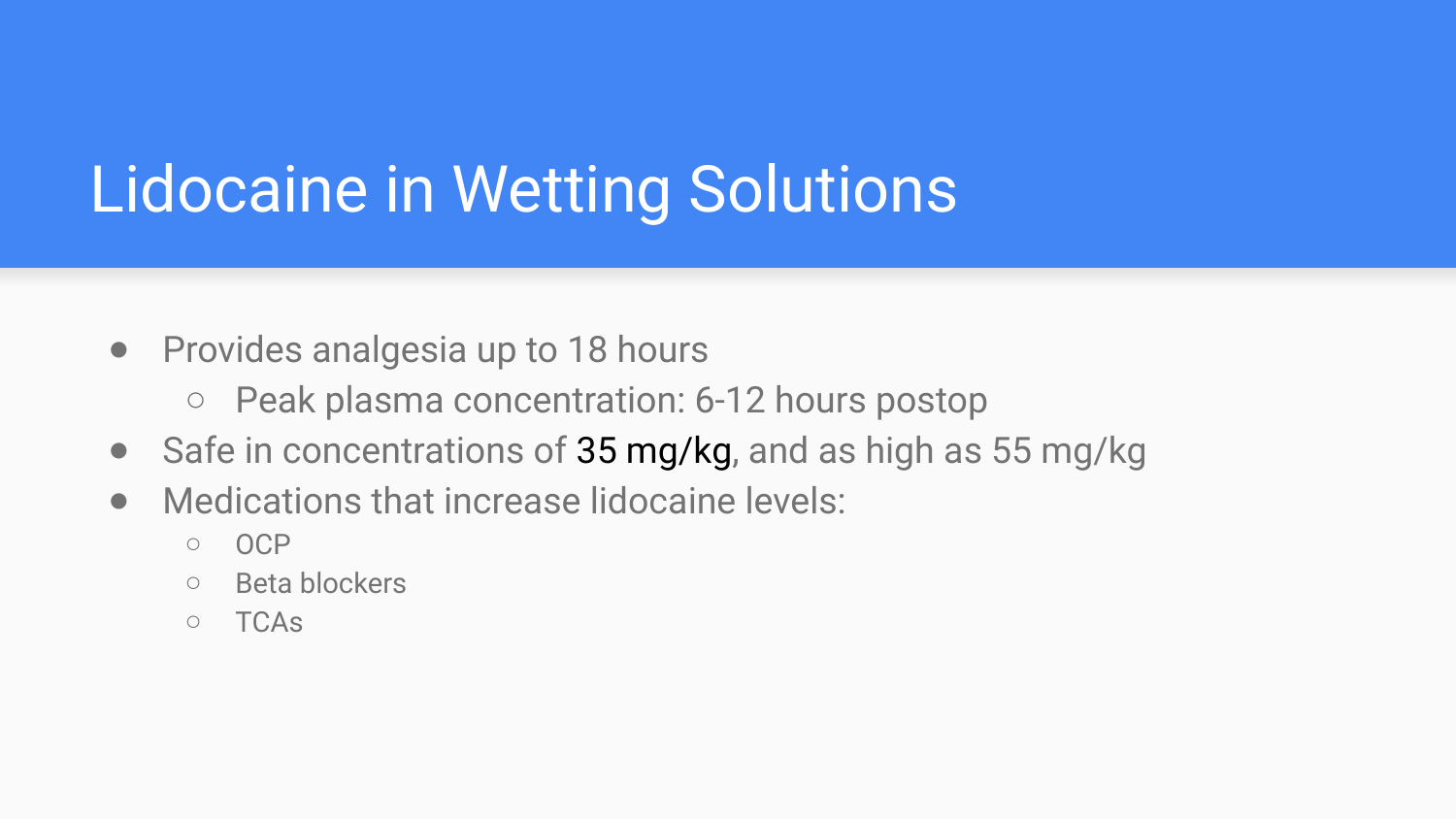

# Lidocaine in Wetting Solutions
Provides analgesia up to 18 hours
Peak plasma concentration: 6-12 hours postop
Safe in concentrations of 35 mg/kg, and as high as 55 mg/kg
Medications that increase lidocaine levels:
OCP
Beta blockers
TCAs